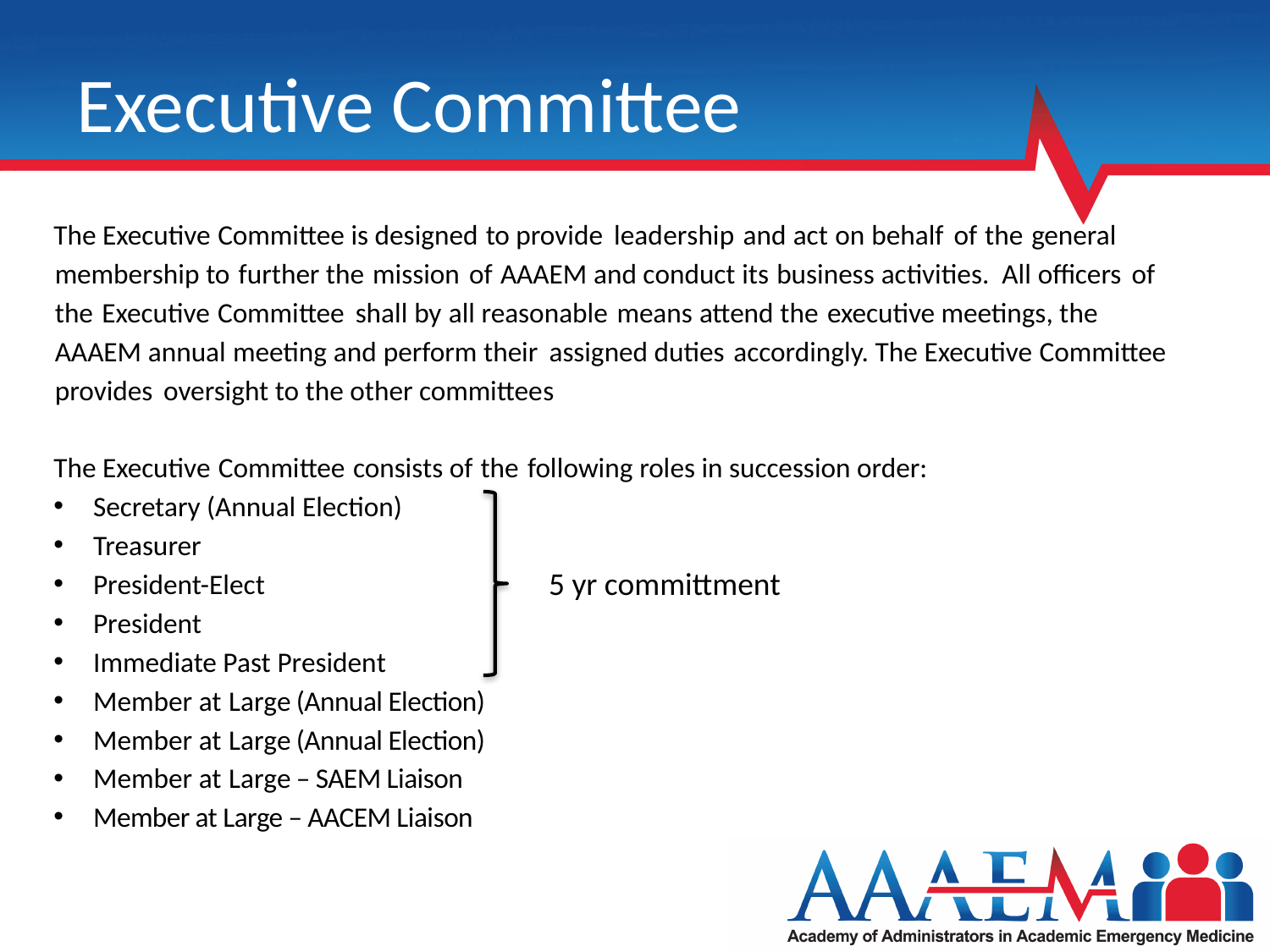

# Executive Committee
The Executive Committee is designed to provide leadership and act on behalf of the general membership to further the mission of AAAEM and conduct its business activities.  All officers of the Executive Committee shall by all reasonable means attend the executive meetings, the AAAEM annual meeting and perform their assigned duties accordingly. The Executive Committee provides oversight to the other committees

The Executive Committee consists of the following roles in succession order:
Secretary (Annual Election)
Treasurer
President-Elect
President
Immediate Past ­President
Member at Large (Annual Election)
Member at Large (Annual Election)
Member at Large – SAEM Liaison
Member at Large – AACEM Liaison

5 yr committment